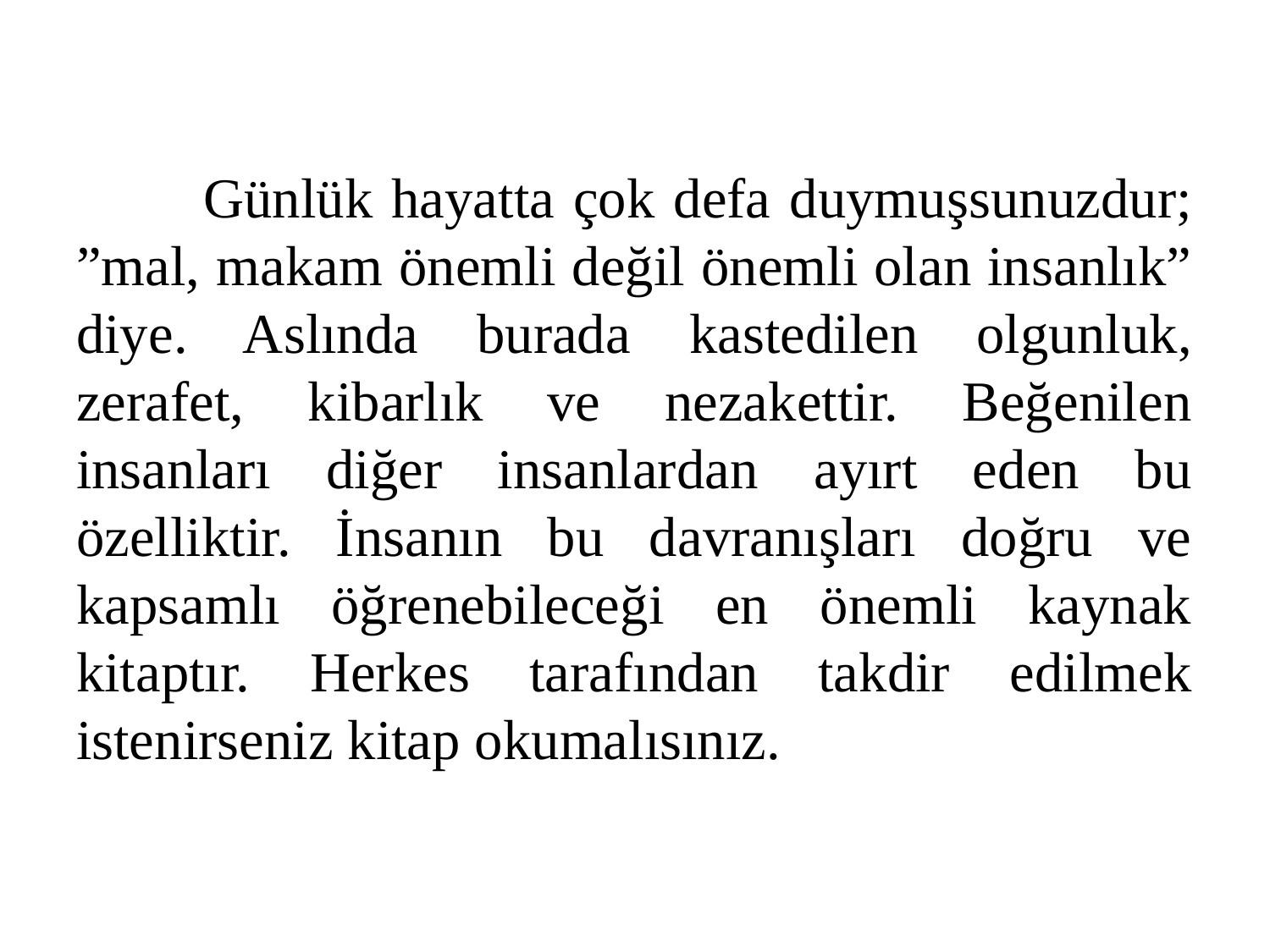

Günlük hayatta çok defa duymuşsunuzdur; ”mal, makam önemli değil önemli olan insanlık” diye. Aslında burada kastedilen olgunluk, zerafet, kibarlık ve nezakettir. Beğenilen insanları diğer insanlardan ayırt eden bu özelliktir. İnsanın bu davranışları doğru ve kapsamlı öğrenebileceği en önemli kaynak kitaptır. Herkes tarafından takdir edilmek istenirseniz kitap okumalısınız.